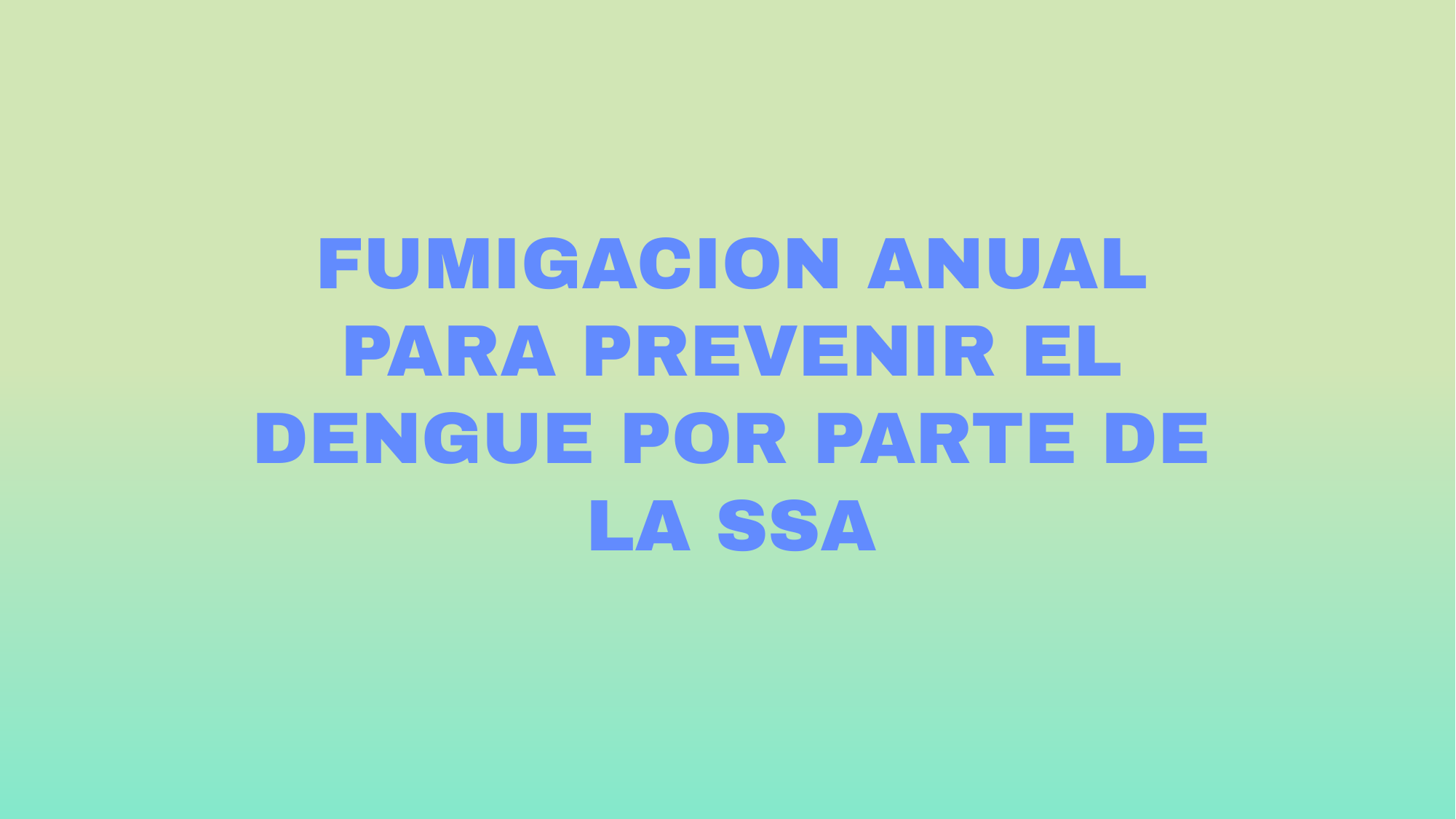

FUMIGACION ANUAL PARA PREVENIR EL DENGUE POR PARTE DE LA SSA